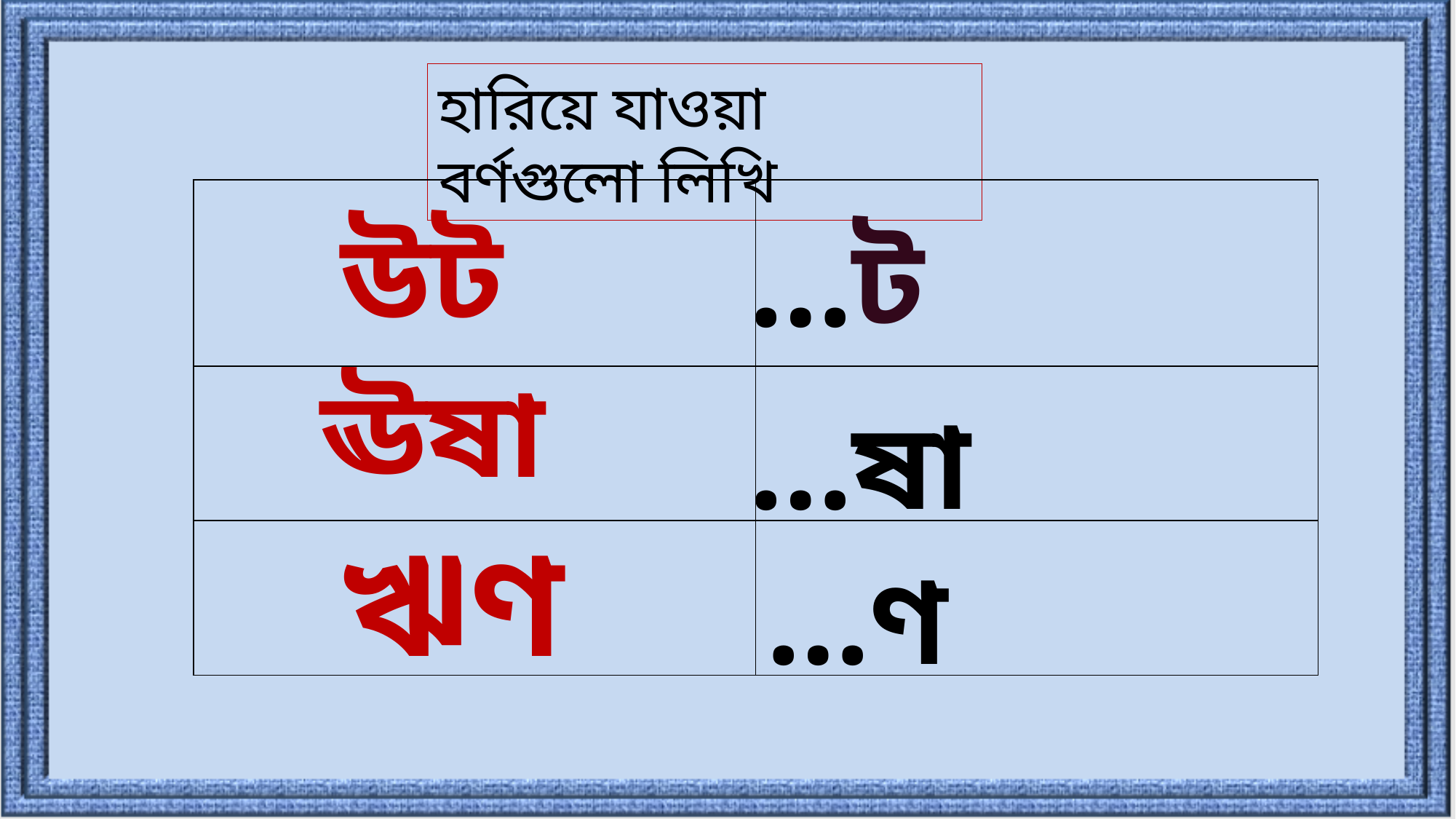

হারিয়ে যাওয়া বর্ণগুলো লিখি
|  |  |
| --- | --- |
|  |  |
|  |  |
উট
…ট
ঊষা
…ষা
ঋণ
…ণ